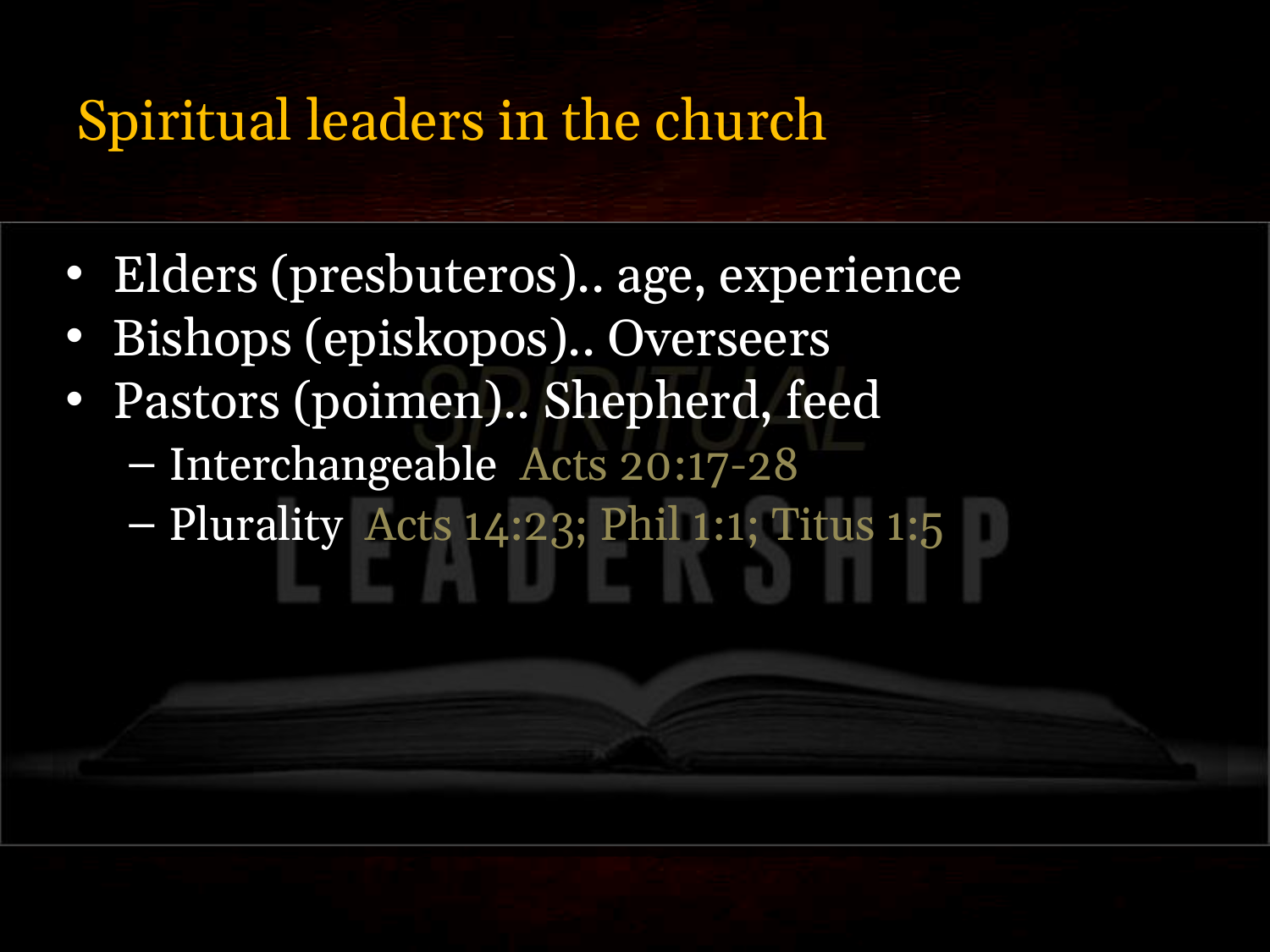

# Spiritual leaders in the church
Elders (presbuteros).. age, experience
Bishops (episkopos).. Overseers
Pastors (poimen).. Shepherd, feed
Interchangeable  Acts 20:17-28
Plurality  Acts 14:23; Phil 1:1; Titus 1:5